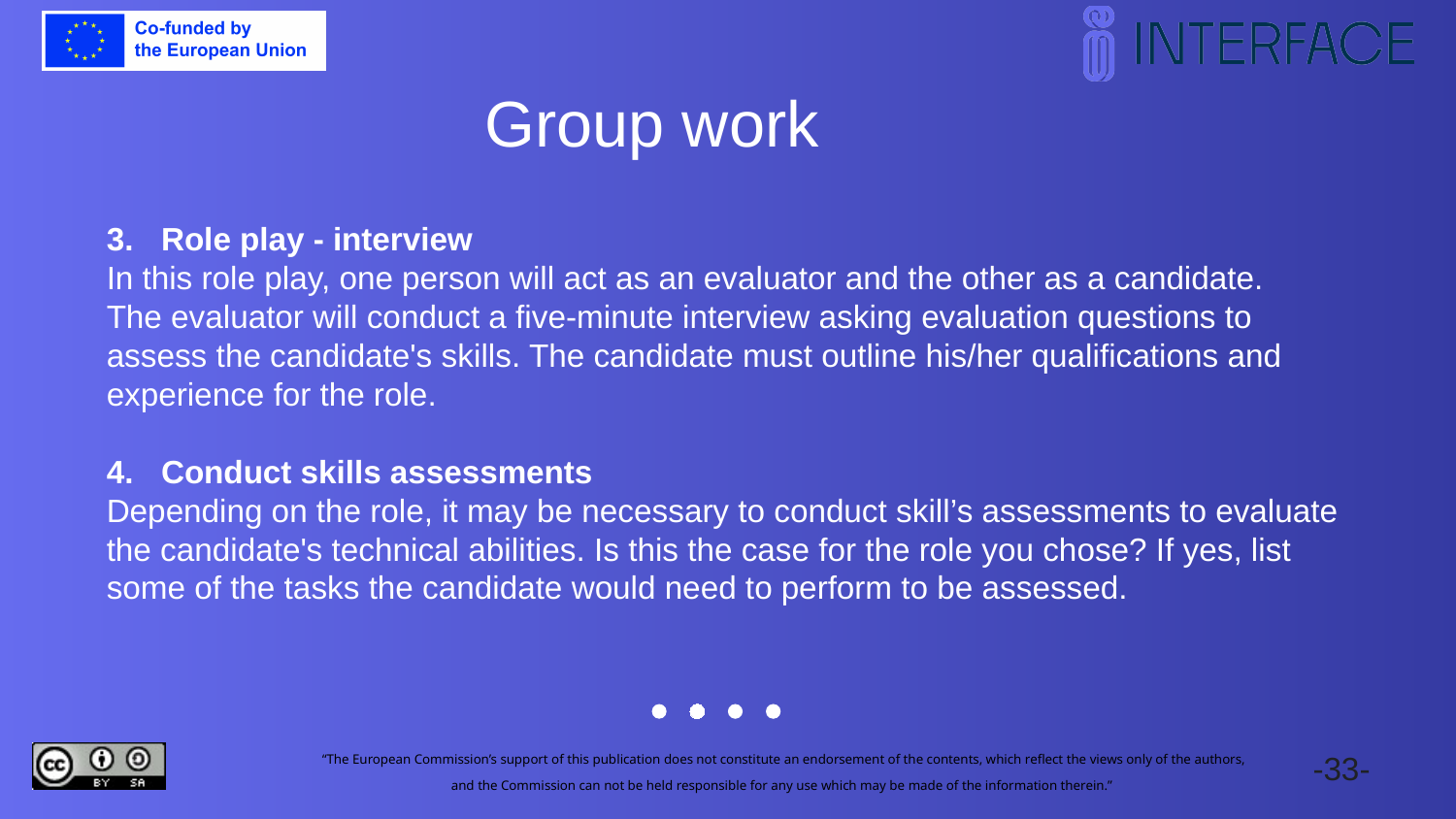

Group work
Role play - interview
In this role play, one person will act as an evaluator and the other as a candidate.
The evaluator will conduct a five-minute interview asking evaluation questions to assess the candidate's skills. The candidate must outline his/her qualifications and experience for the role.

Conduct skills assessments
Depending on the role, it may be necessary to conduct skill’s assessments to evaluate the candidate's technical abilities. Is this the case for the role you chose? If yes, list some of the tasks the candidate would need to perform to be assessed.